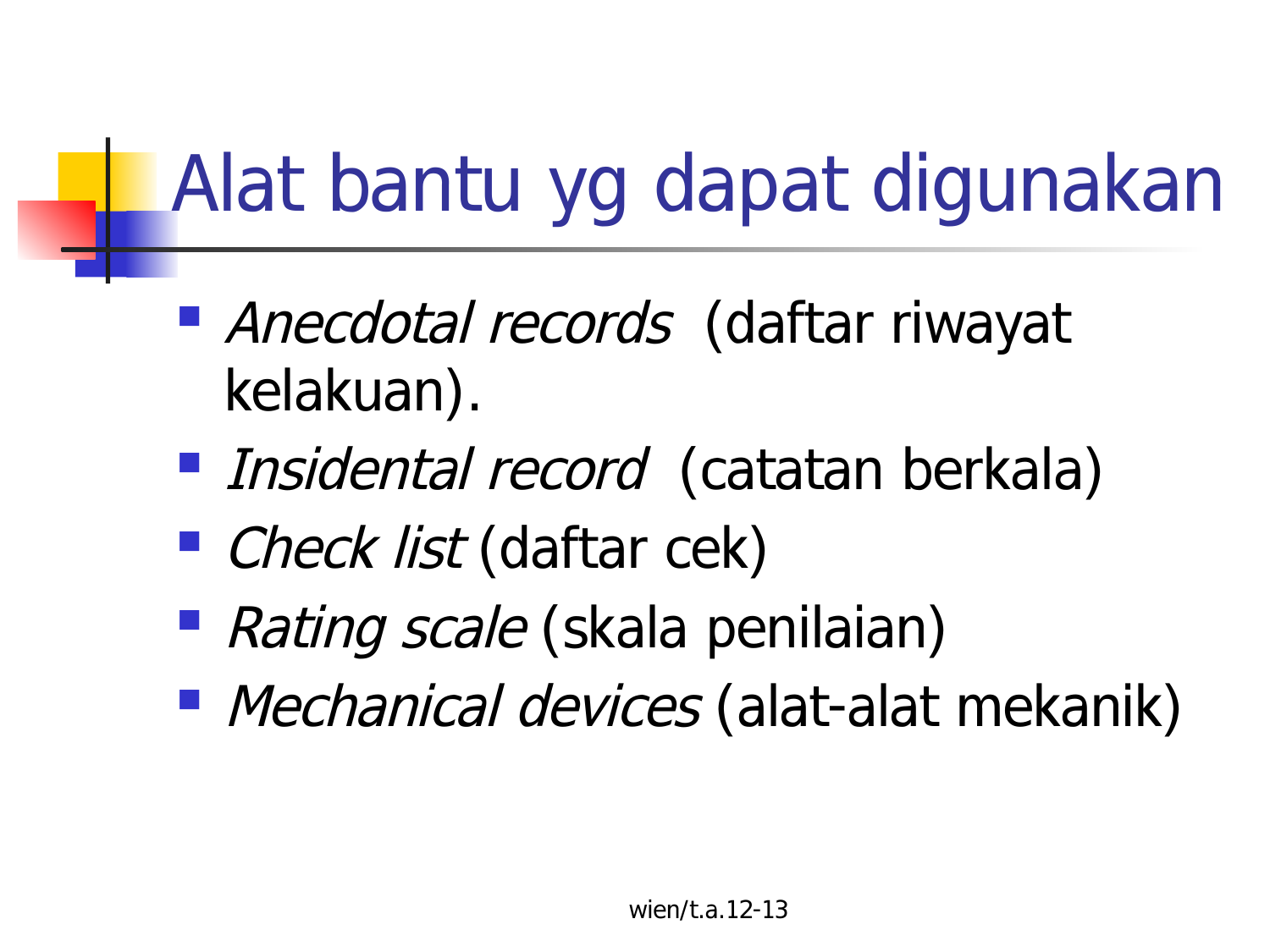

# Alat bantu yg dapat digunakan
Anecdotal records  (daftar riwayat kelakuan).
Insidental record  (catatan berkala)
Check list (daftar cek)
Rating scale (skala penilaian)
Mechanical devices (alat-alat mekanik)
wien/t.a.12-13